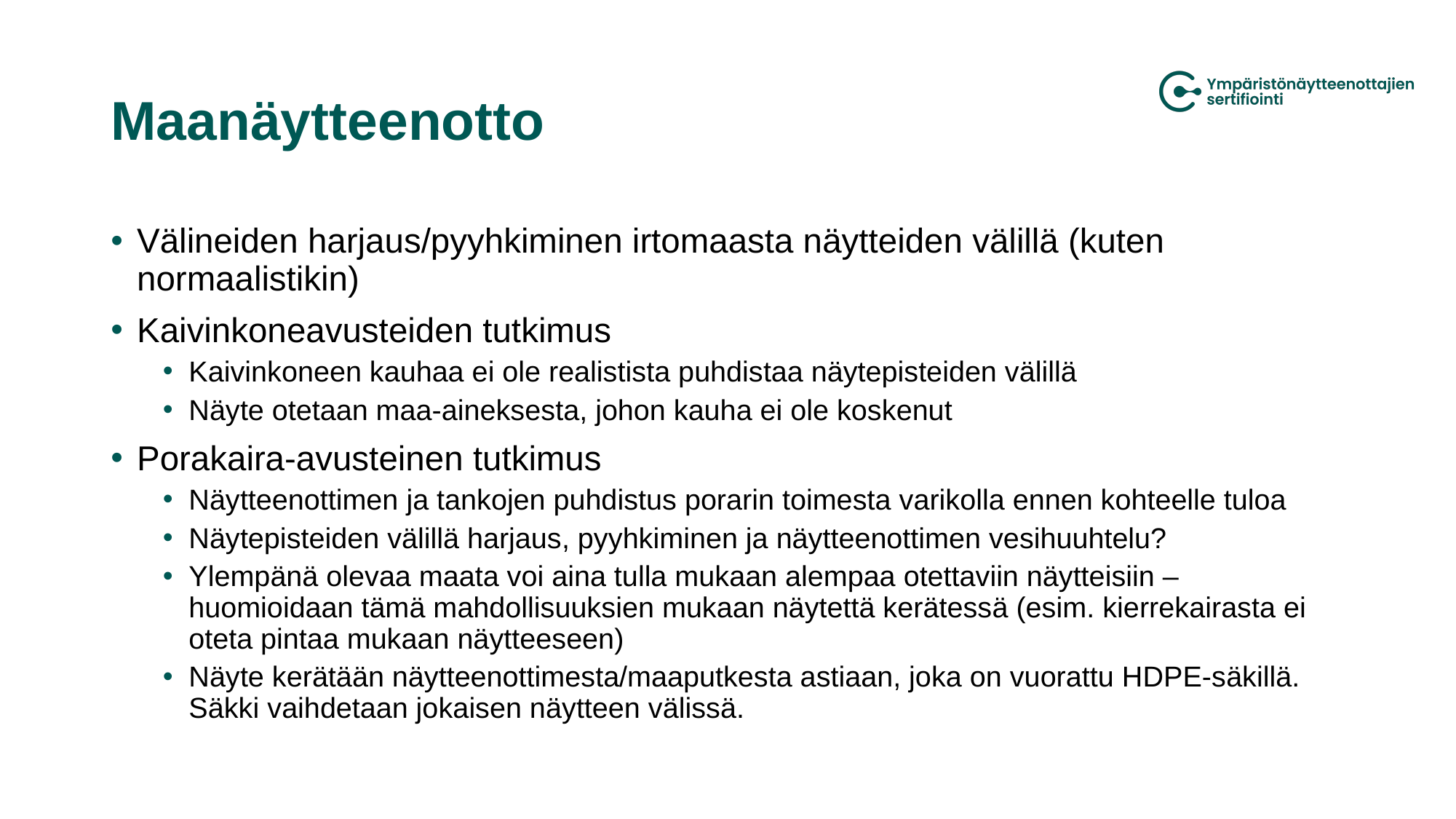

# Maanäytteenotto
Välineiden harjaus/pyyhkiminen irtomaasta näytteiden välillä (kuten normaalistikin)
Kaivinkoneavusteiden tutkimus
Kaivinkoneen kauhaa ei ole realistista puhdistaa näytepisteiden välillä
Näyte otetaan maa-aineksesta, johon kauha ei ole koskenut
Porakaira-avusteinen tutkimus
Näytteenottimen ja tankojen puhdistus porarin toimesta varikolla ennen kohteelle tuloa
Näytepisteiden välillä harjaus, pyyhkiminen ja näytteenottimen vesihuuhtelu?
Ylempänä olevaa maata voi aina tulla mukaan alempaa otettaviin näytteisiin – huomioidaan tämä mahdollisuuksien mukaan näytettä kerätessä (esim. kierrekairasta ei oteta pintaa mukaan näytteeseen)
Näyte kerätään näytteenottimesta/maaputkesta astiaan, joka on vuorattu HDPE-säkillä. Säkki vaihdetaan jokaisen näytteen välissä.